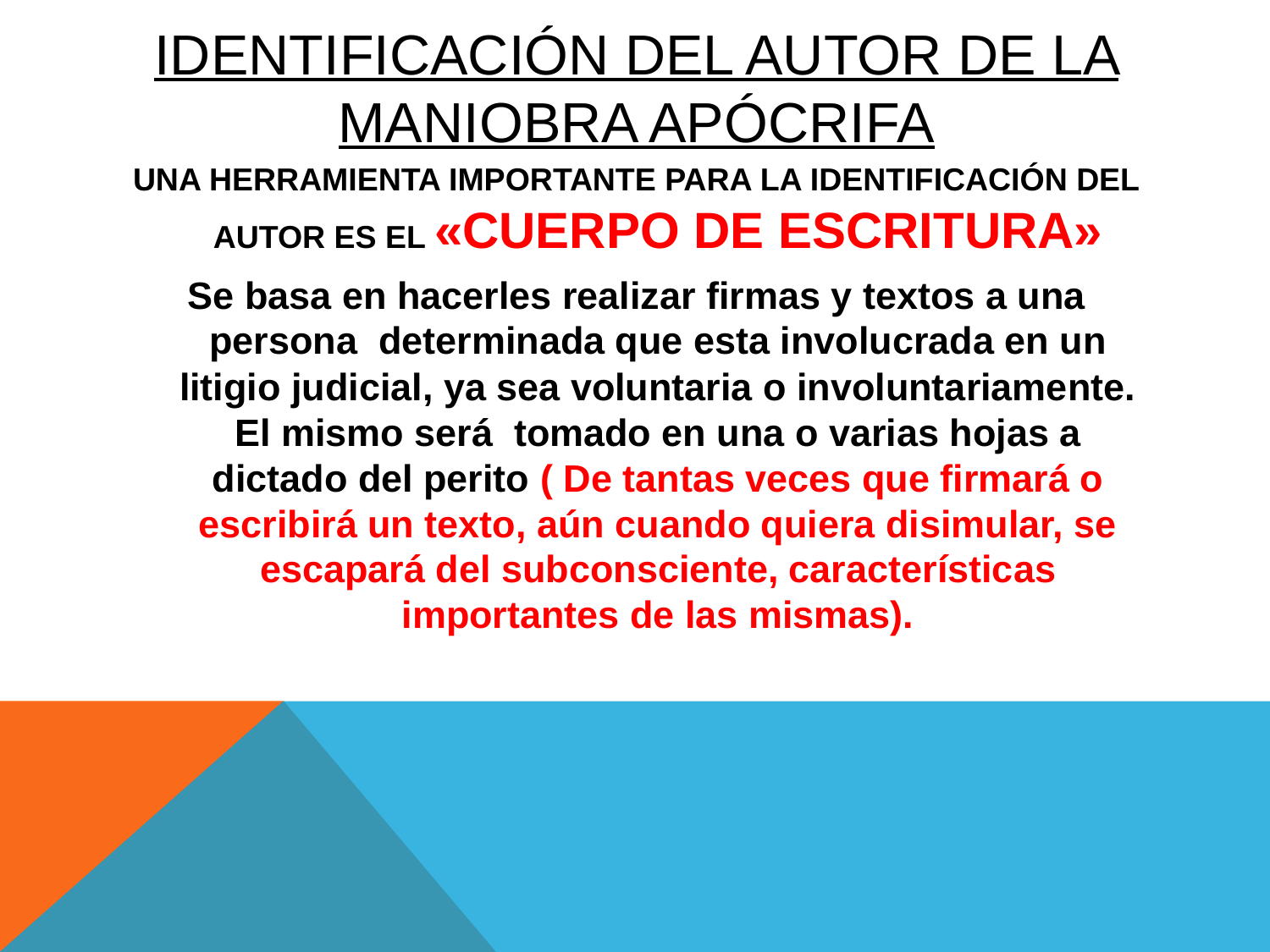

# IDENTIFICACIÓN DEL AUTOR DE LA MANIOBRA APÓCRIFA
UNA HERRAMIENTA IMPORTANTE PARA LA IDENTIFICACIÓN DEL AUTOR ES EL «CUERPO DE ESCRITURA»
Se basa en hacerles realizar firmas y textos a una persona  determinada que esta involucrada en un litigio judicial, ya sea voluntaria o involuntariamente. El mismo será  tomado en una o varias hojas a dictado del perito ( De tantas veces que firmará o escribirá un texto, aún cuando quiera disimular, se escapará del subconsciente, características importantes de las mismas).